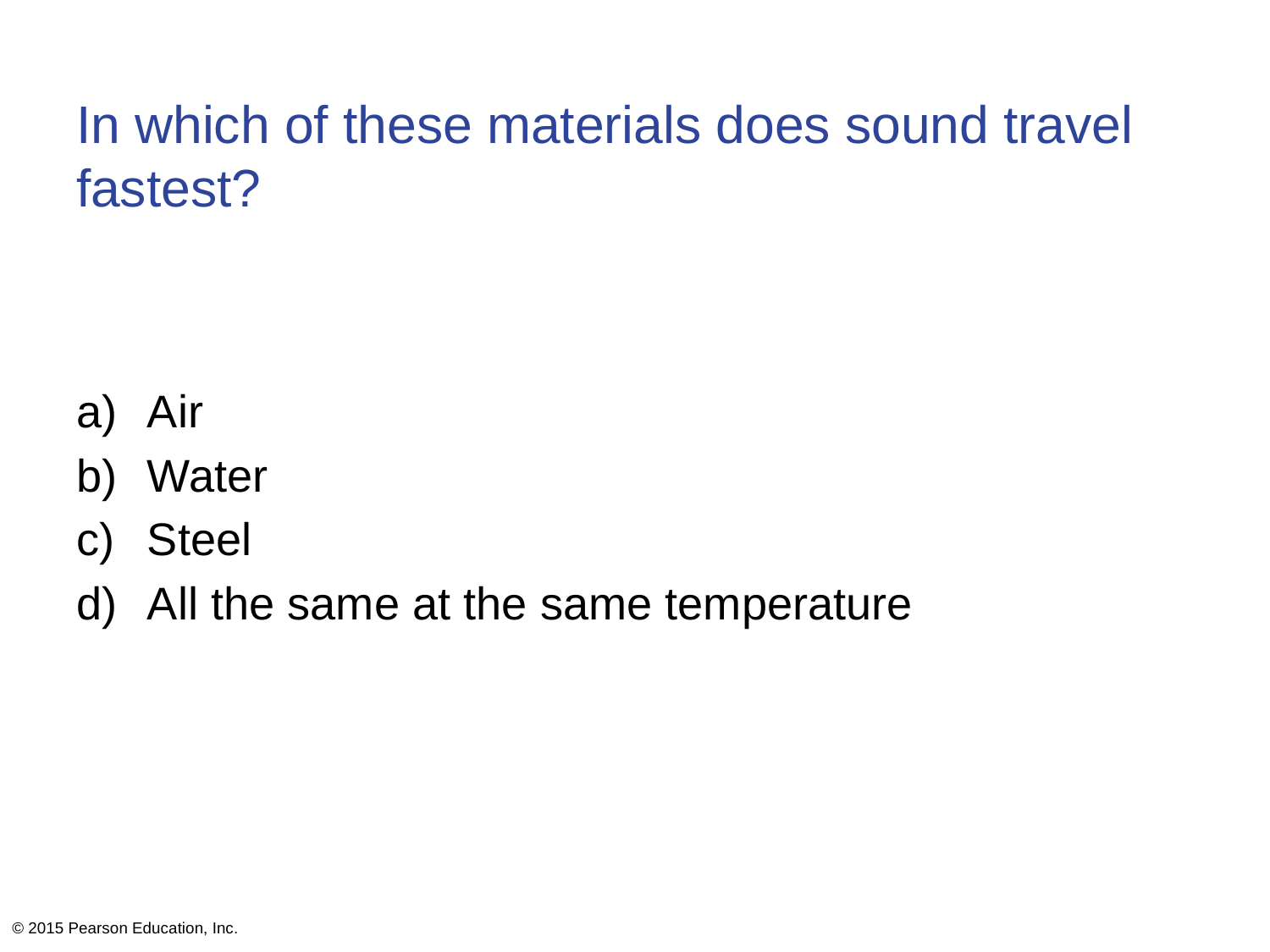

# In which of these materials does sound travel fastest?
Air
Water
Steel
All the same at the same temperature
© 2015 Pearson Education, Inc.